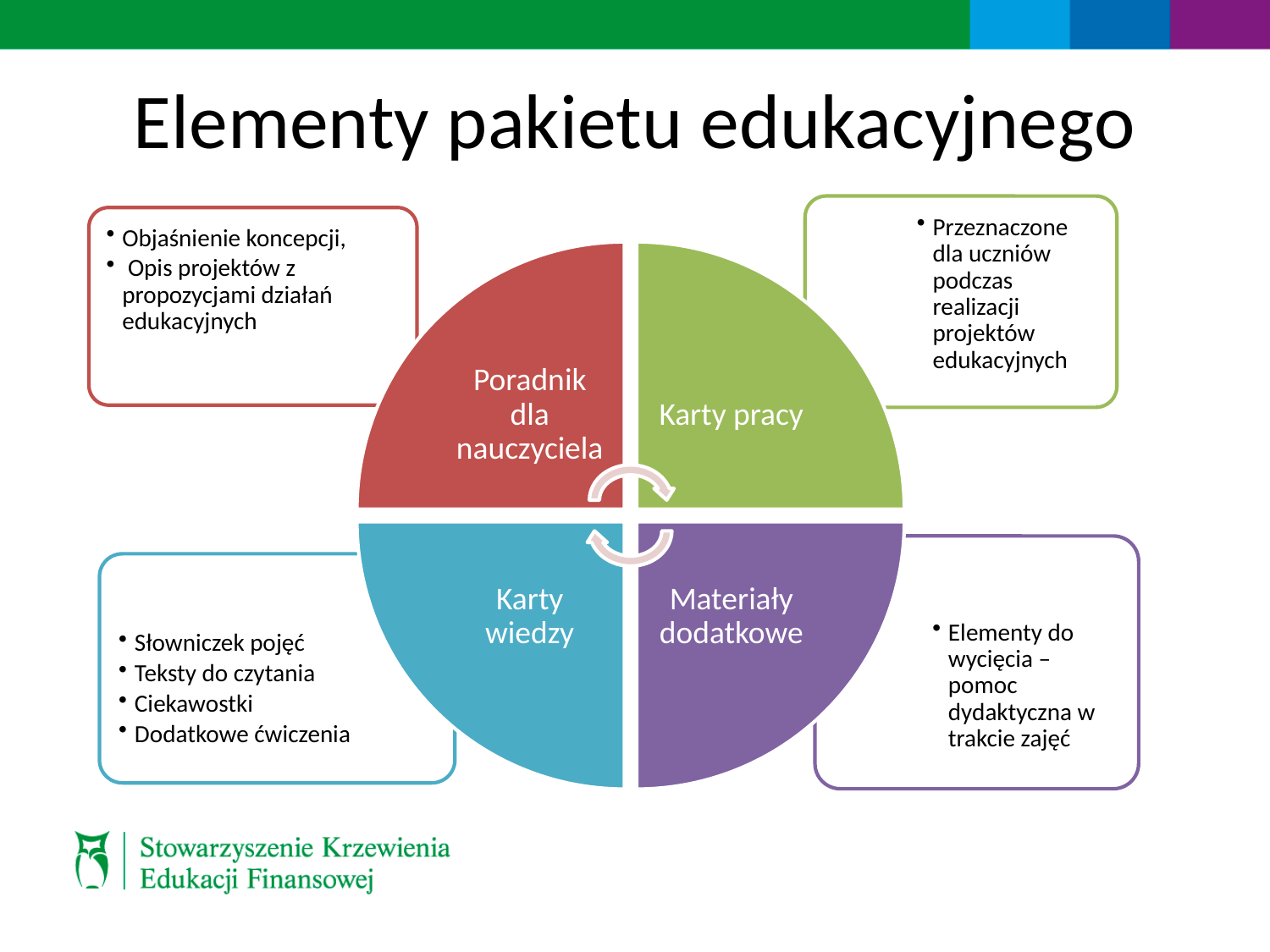

# Elementy pakietu edukacyjnego
Elementy do wycięcia – pomoc dydaktyczna w trakcie zajęć
Słowniczek pojęć
Teksty do czytania
Ciekawostki
Dodatkowe ćwiczenia
Przeznaczone dla uczniów podczas realizacji projektów edukacyjnych
Objaśnienie koncepcji,
 Opis projektów z propozycjami działań edukacyjnych
Poradnik dla nauczyciela
Karty pracy
Materiały dodatkowe
Karty wiedzy